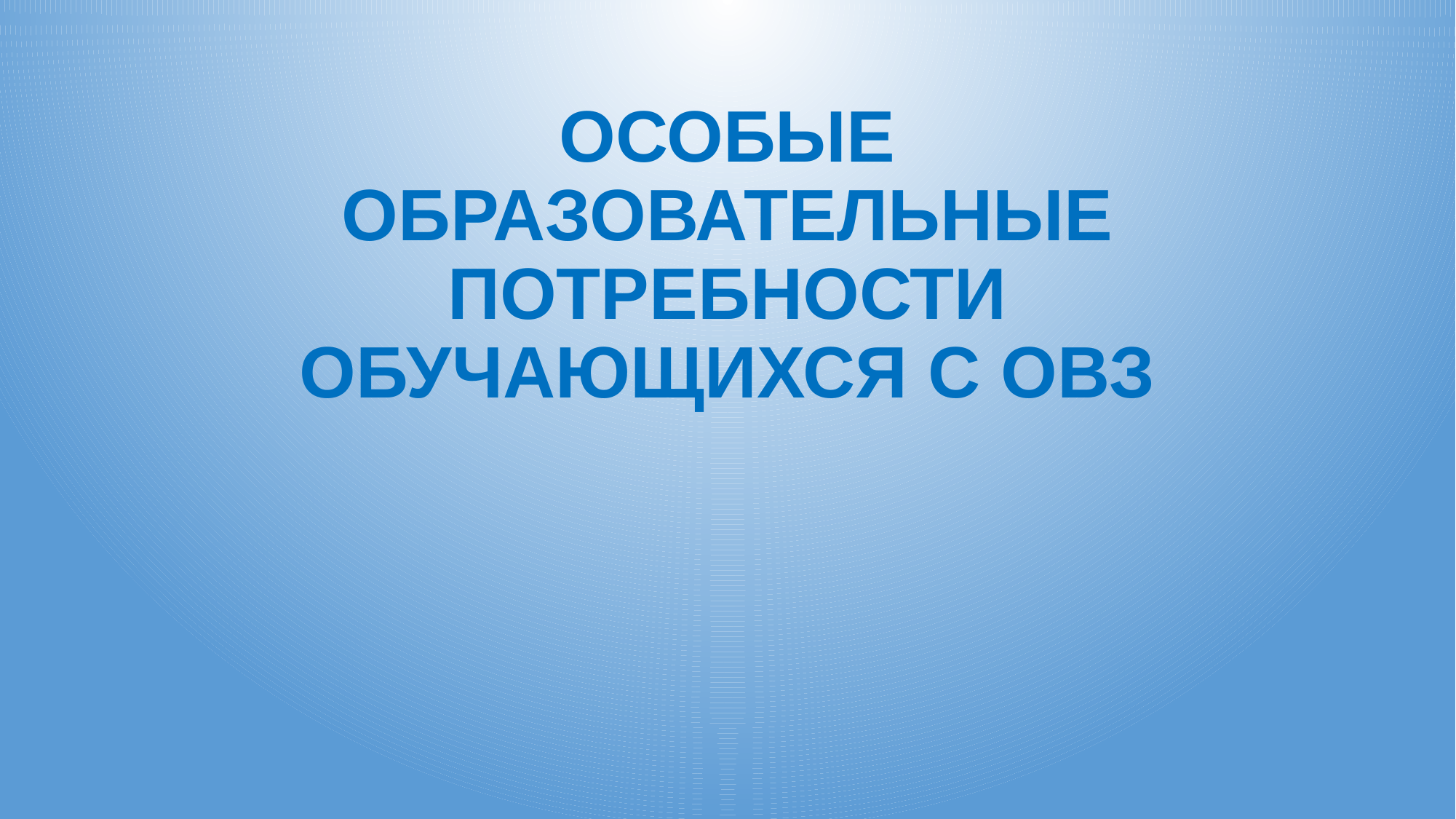

# Особые образовательные потребности обучающихся с ОВЗ